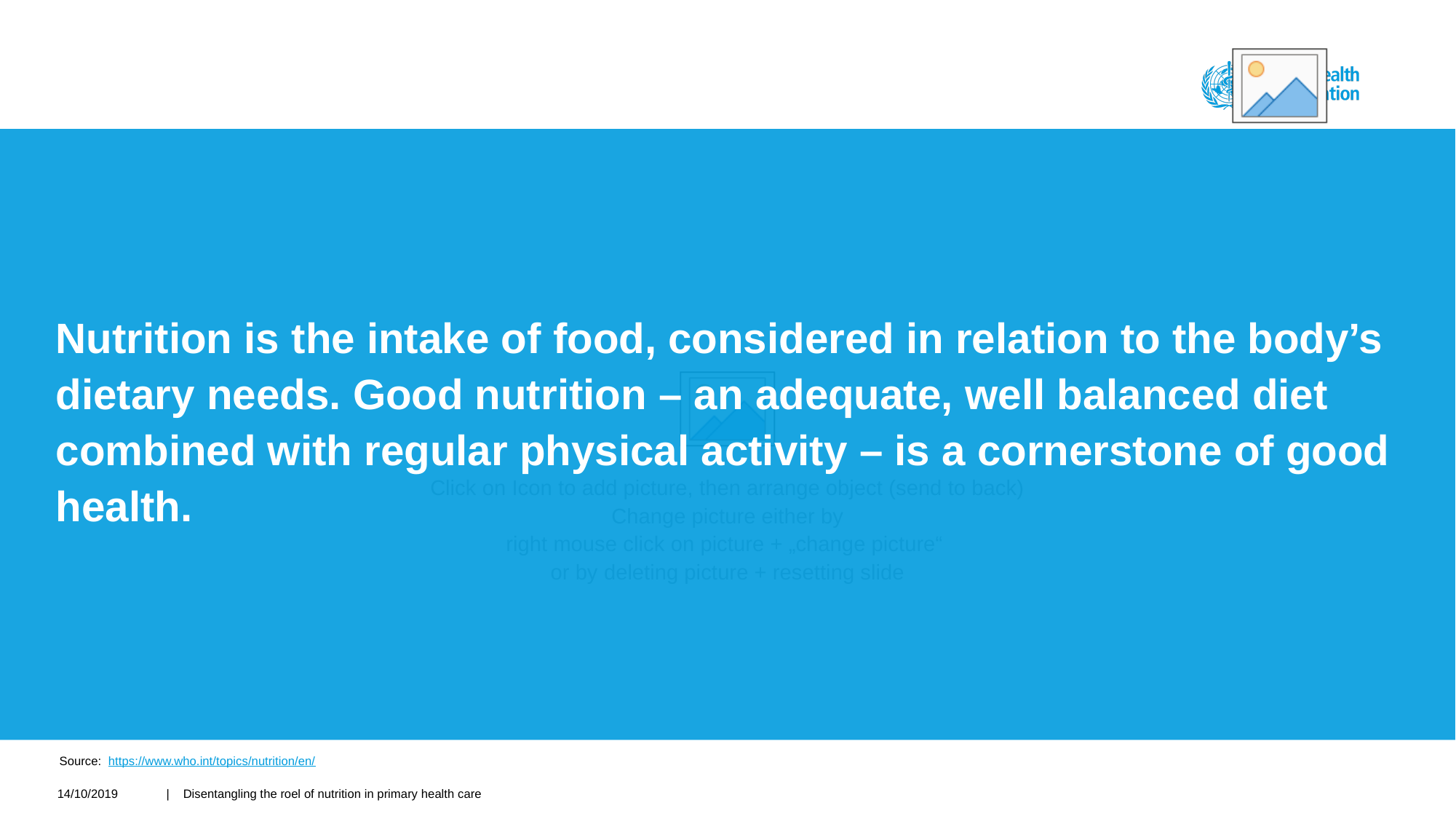

Nutrition is the intake of food, considered in relation to the body’s dietary needs. Good nutrition – an adequate, well balanced diet combined with regular physical activity – is a cornerstone of good health.

Source:  https://www.who.int/topics/nutrition/en/
14/10/2019
|    Disentangling the roel of nutrition in primary health care
2